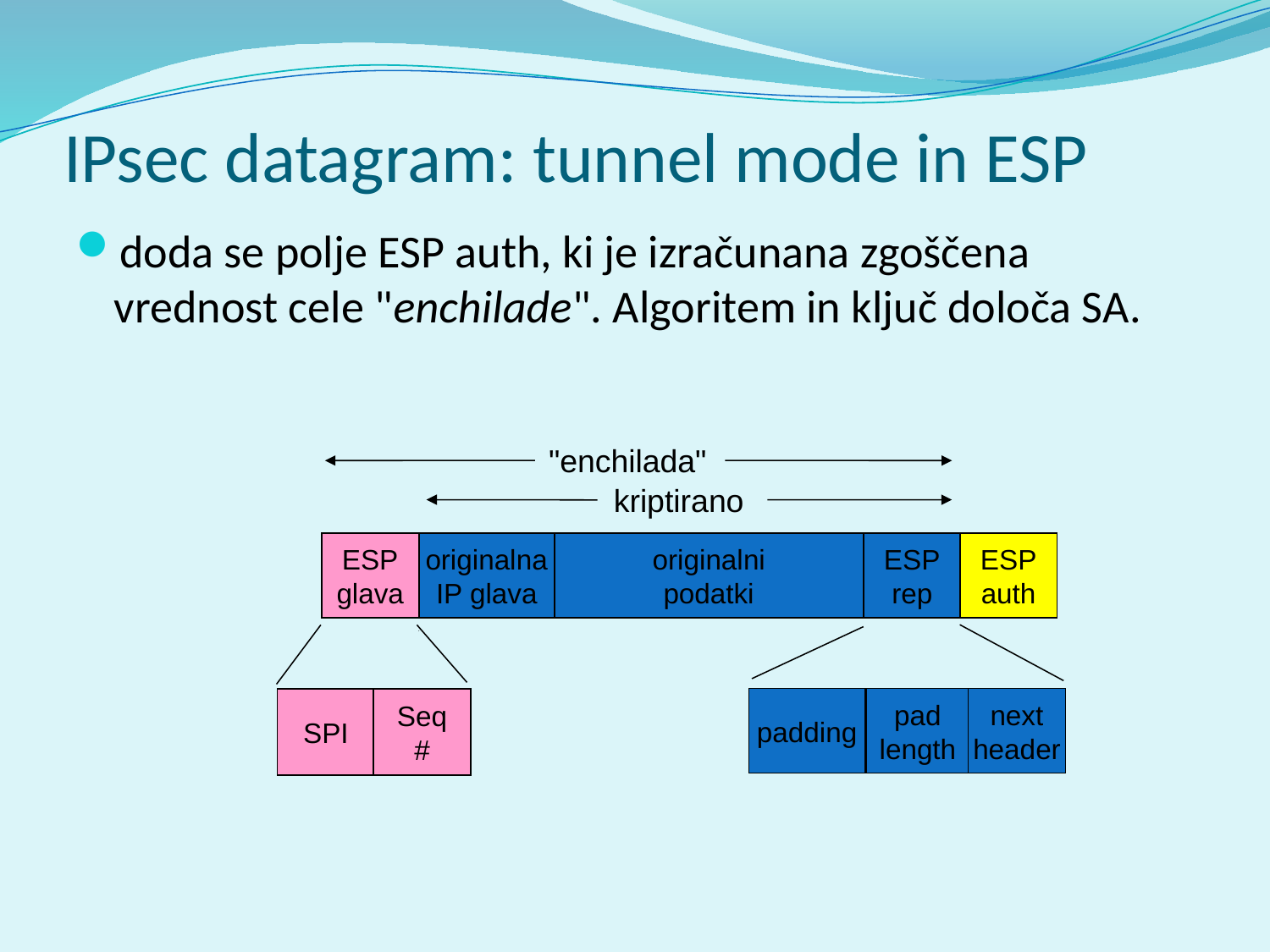

# IPsec datagram: tunnel mode in ESP
doda se polje ESP auth, ki je izračunana zgoščena vrednost cele "enchilade". Algoritem in ključ določa SA.
"enchilada"

kriptirano

originalna
IP glava
ESP
glava

SPI
Seq
#
originalni
podatki
ESP
rep
ESP
auth

padding
pad
length
next
header